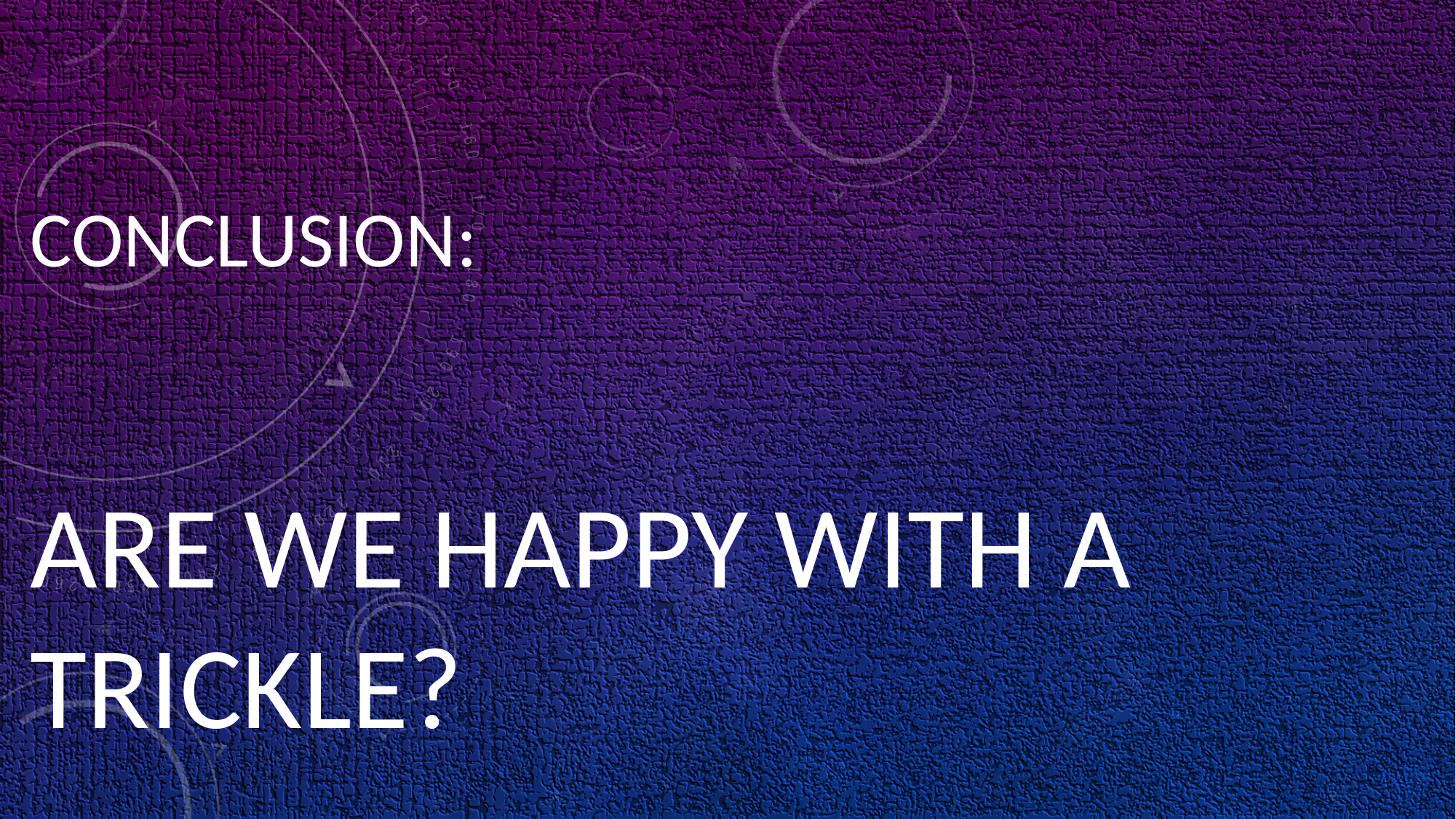

# CONCLUSION: Are we happy with a trickle?